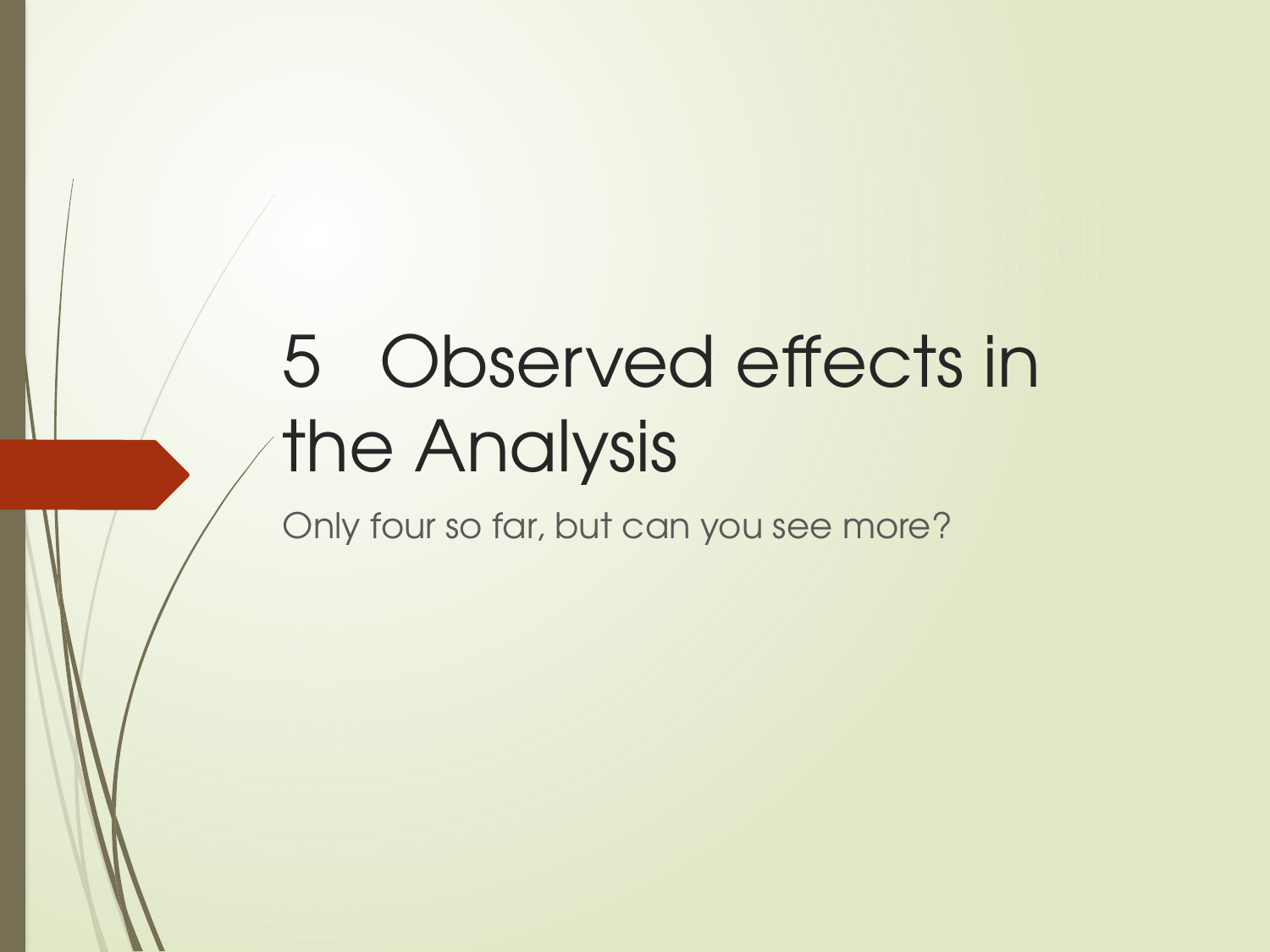

# 5   Observed effects in the Analysis
Only four so far, but can you see more?